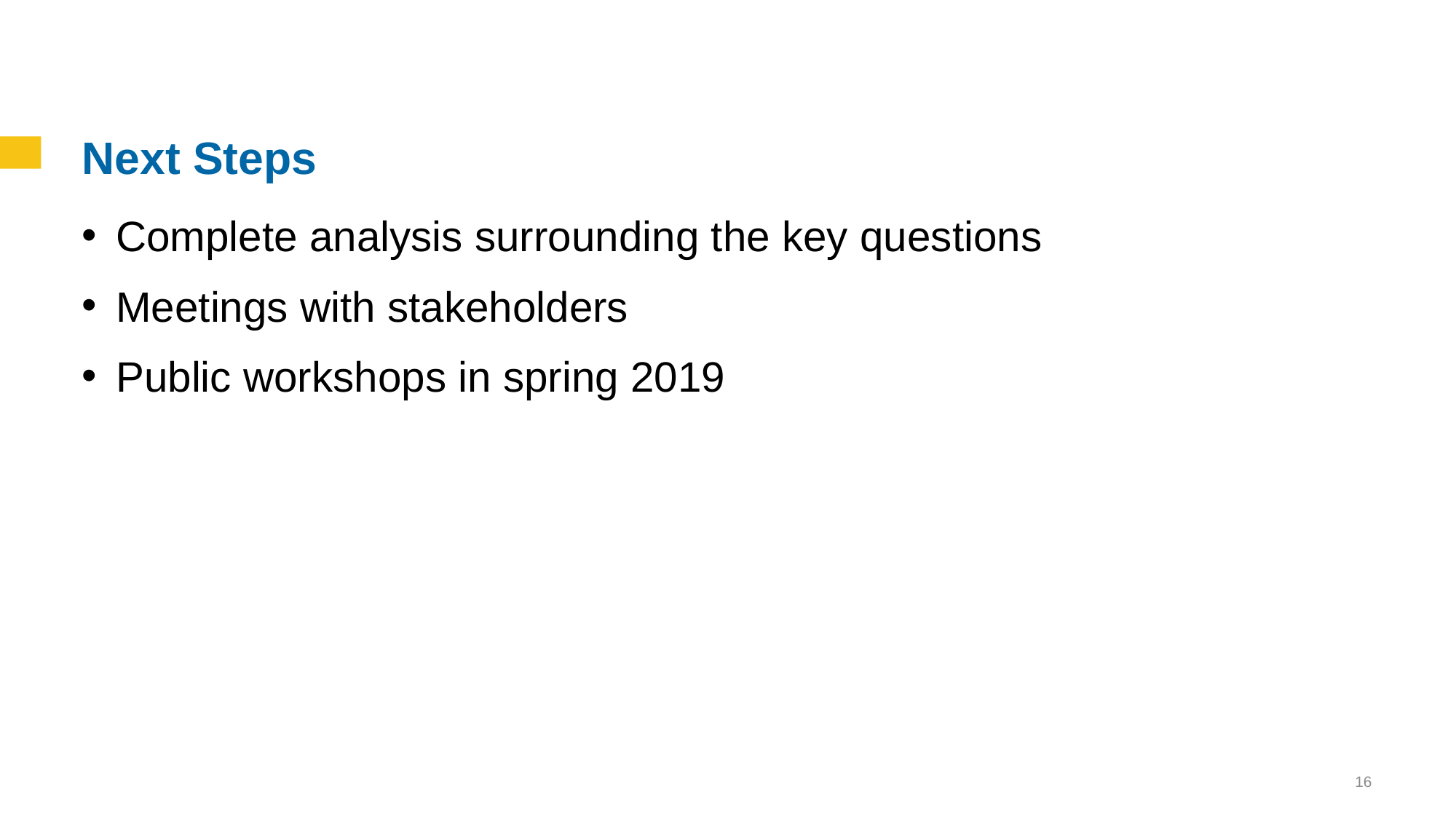

# Next Steps
Complete analysis surrounding the key questions
Meetings with stakeholders
Public workshops in spring 2019
16